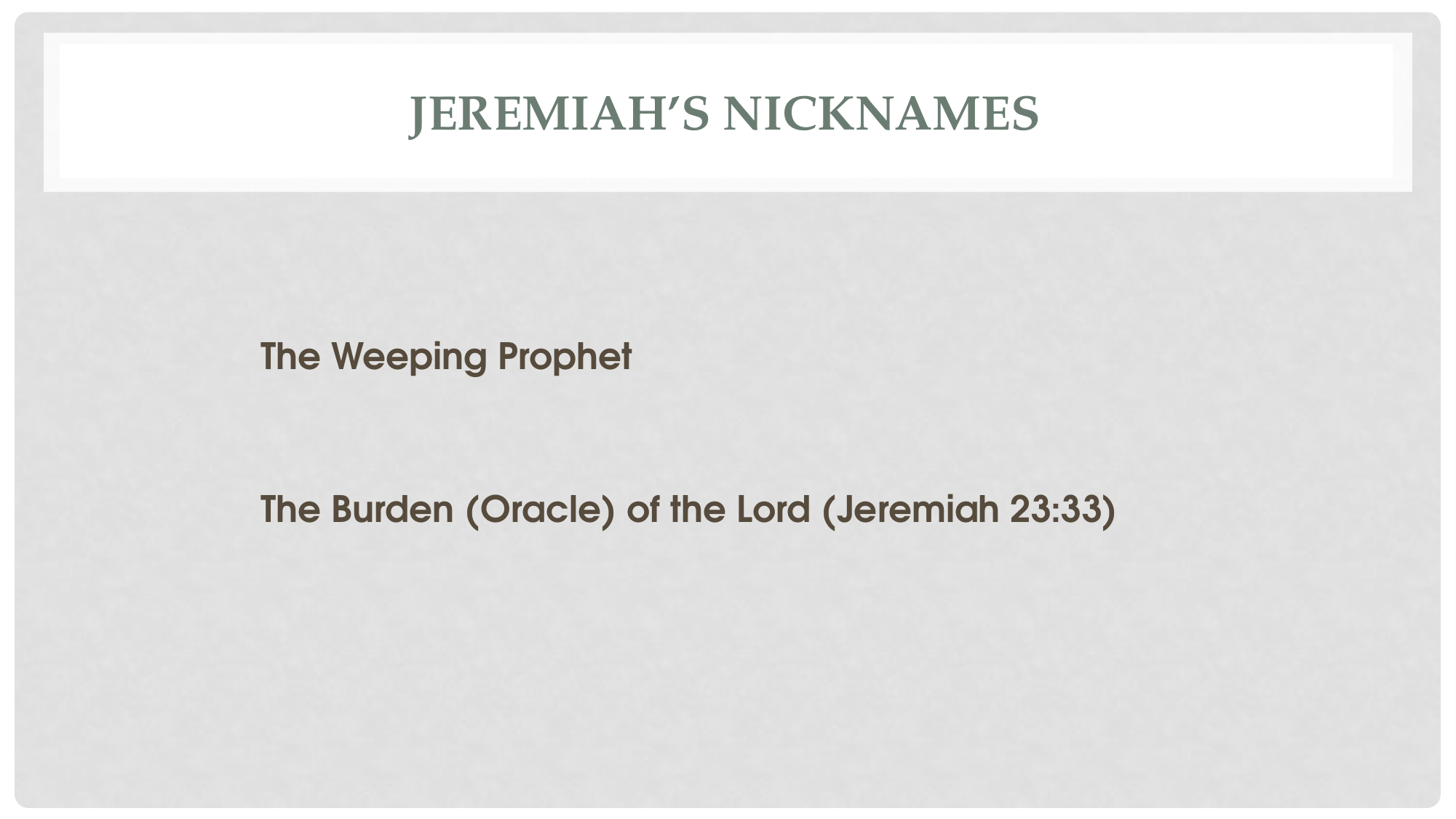

# Jeremiah’s Nicknames
The Weeping Prophet

The Burden (Oracle) of the Lord (Jeremiah 23:33)